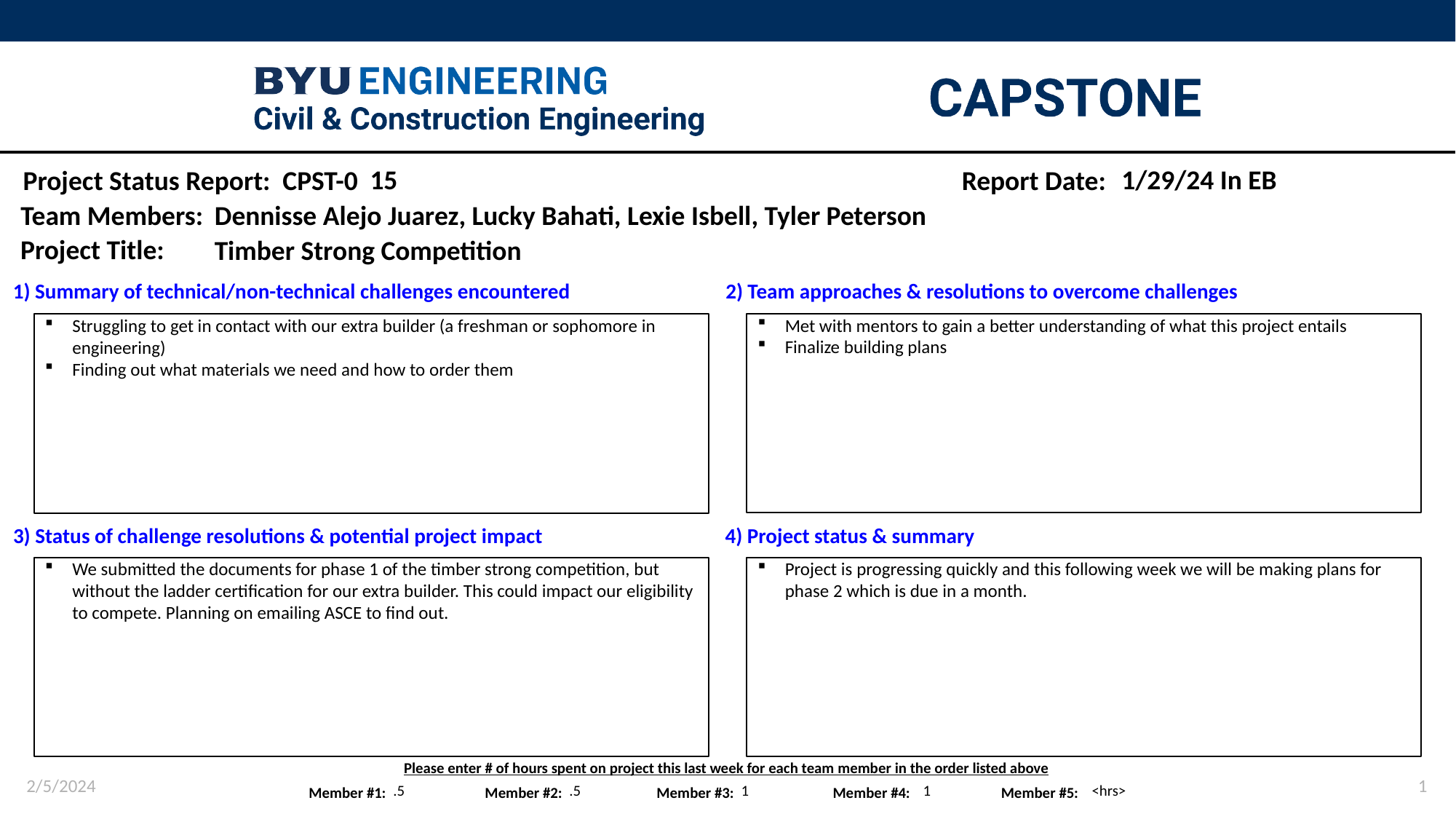

15
1/29/24 In EB
Dennisse Alejo Juarez, Lucky Bahati, Lexie Isbell, Tyler Peterson
Timber Strong Competition
Met with mentors to gain a better understanding of what this project entails
Finalize building plans
Struggling to get in contact with our extra builder (a freshman or sophomore in engineering)
Finding out what materials we need and how to order them
We submitted the documents for phase 1 of the timber strong competition, but without the ladder certification for our extra builder. This could impact our eligibility to compete. Planning on emailing ASCE to find out.
Project is progressing quickly and this following week we will be making plans for phase 2 which is due in a month.
2/5/2024
1
.5
.5
1
1
<hrs>